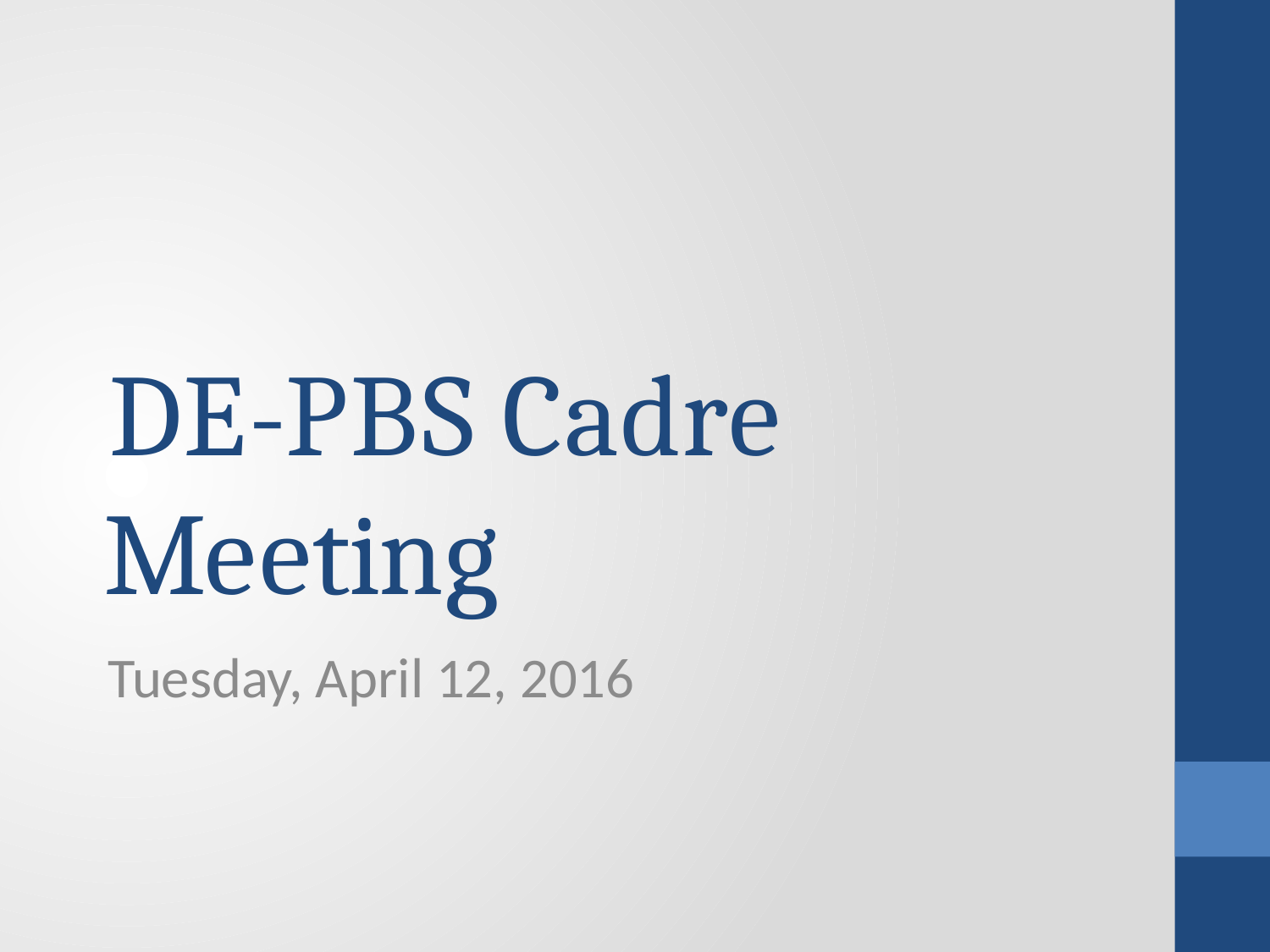

# DE-PBS Cadre Meeting
Tuesday, April 12, 2016